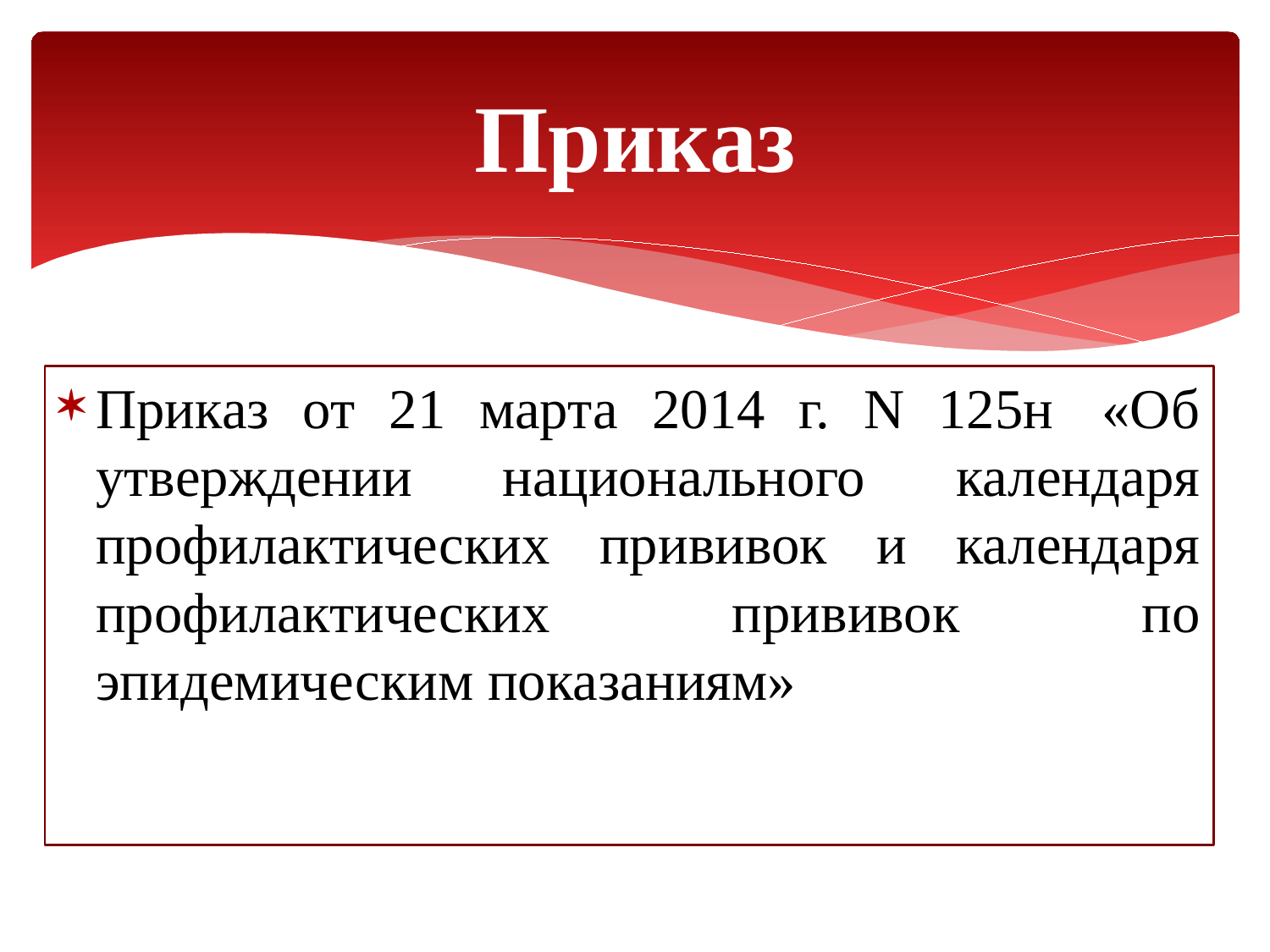

# Приказ
Приказ от 21 марта 2014 г. N 125н  «Об утверждении национального календаря профилактических прививок и календаря профилактических прививок по эпидемическим показаниям»